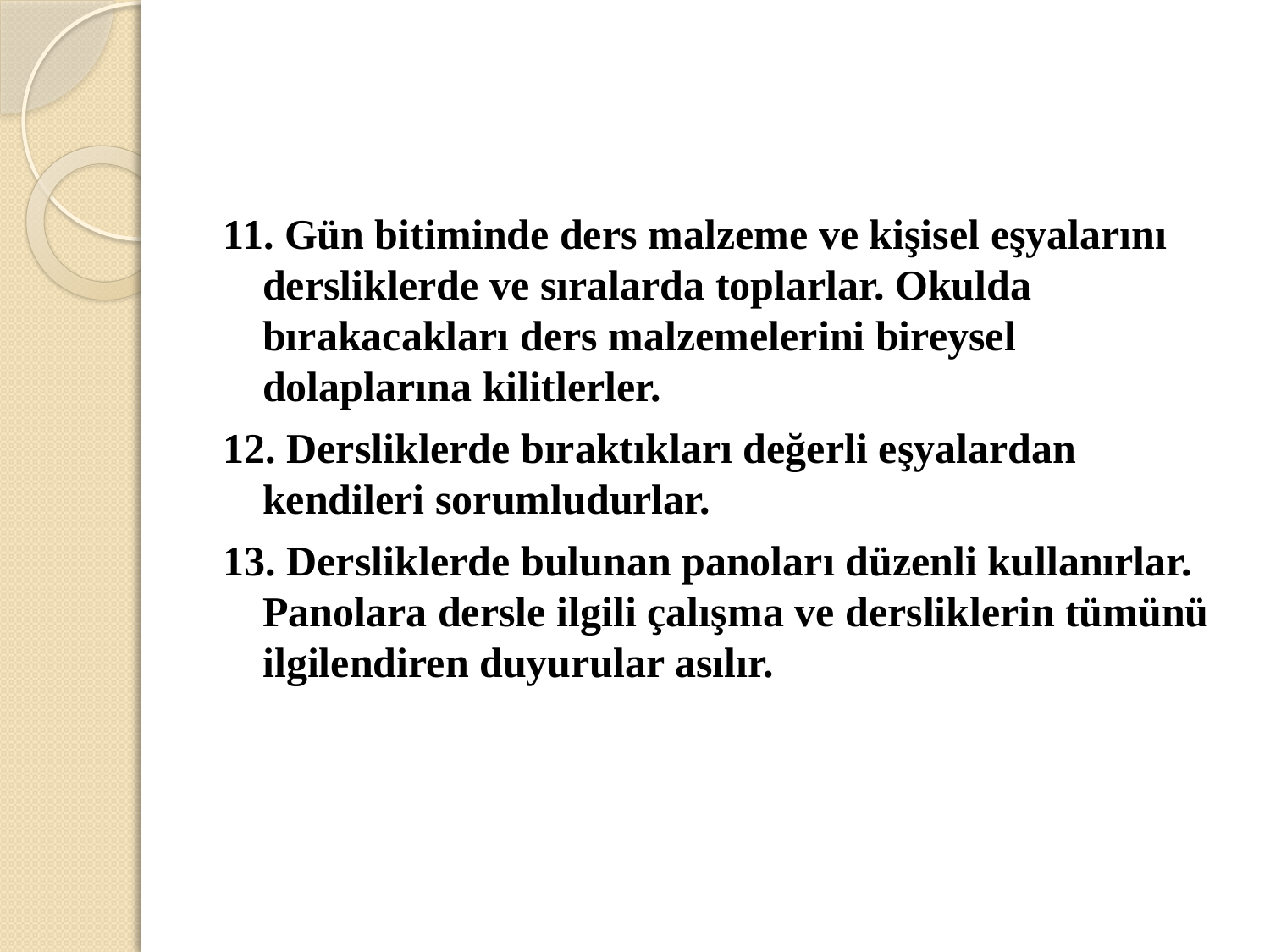

#
11. Gün bitiminde ders malzeme ve kişisel eşyalarını dersliklerde ve sıralarda toplarlar. Okulda bırakacakları ders malzemelerini bireysel dolaplarına kilitlerler.
12. Dersliklerde bıraktıkları değerli eşyalardan kendileri sorumludurlar.
13. Dersliklerde bulunan panoları düzenli kullanırlar. Panolara dersle ilgili çalışma ve dersliklerin tümünü ilgilendiren duyurular asılır.